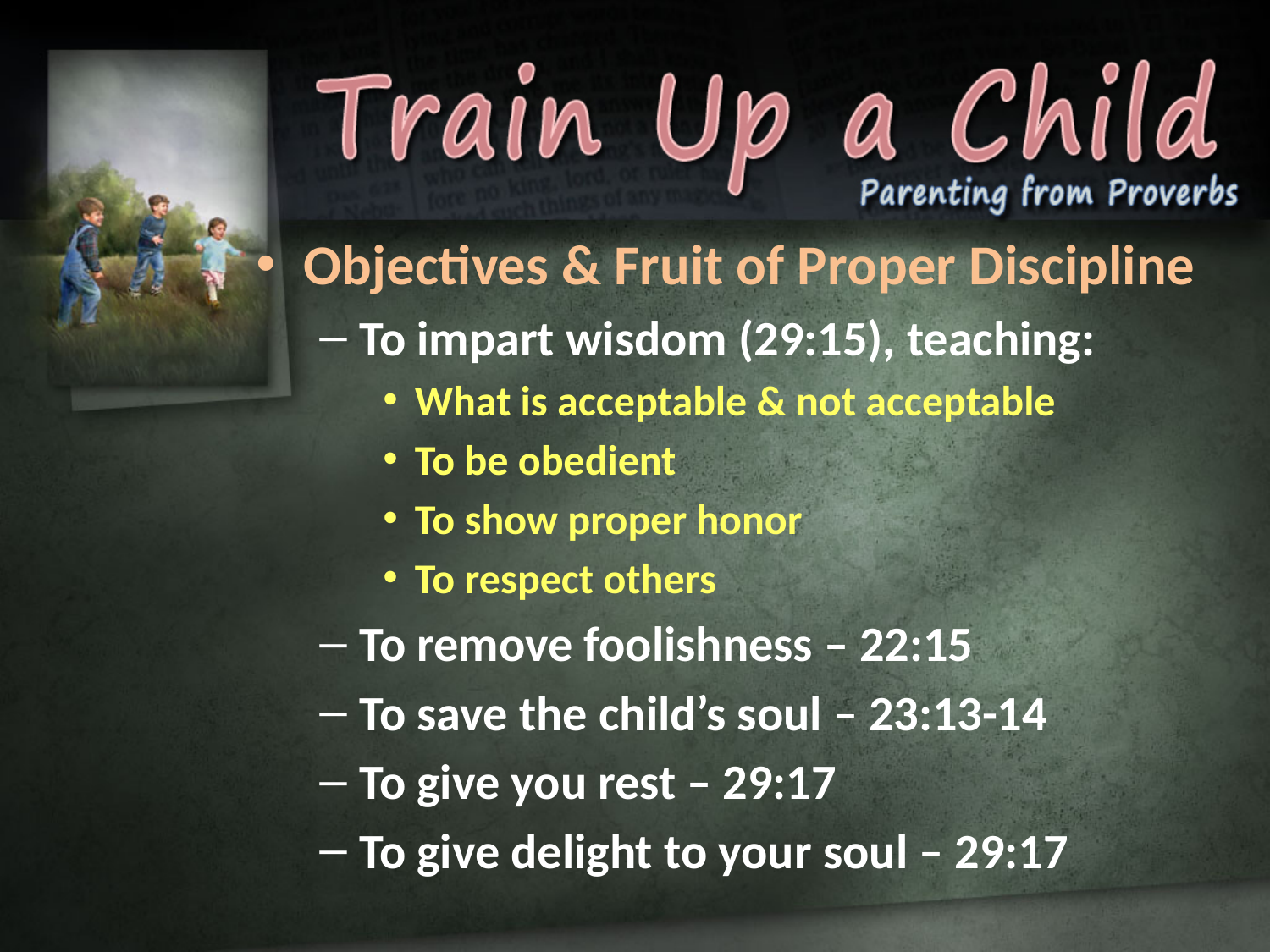

Objectives & Fruit of Proper Discipline
To impart wisdom (29:15), teaching:
What is acceptable & not acceptable
To be obedient
To show proper honor
To respect others
To remove foolishness – 22:15
To save the child’s soul – 23:13-14
To give you rest – 29:17
To give delight to your soul – 29:17